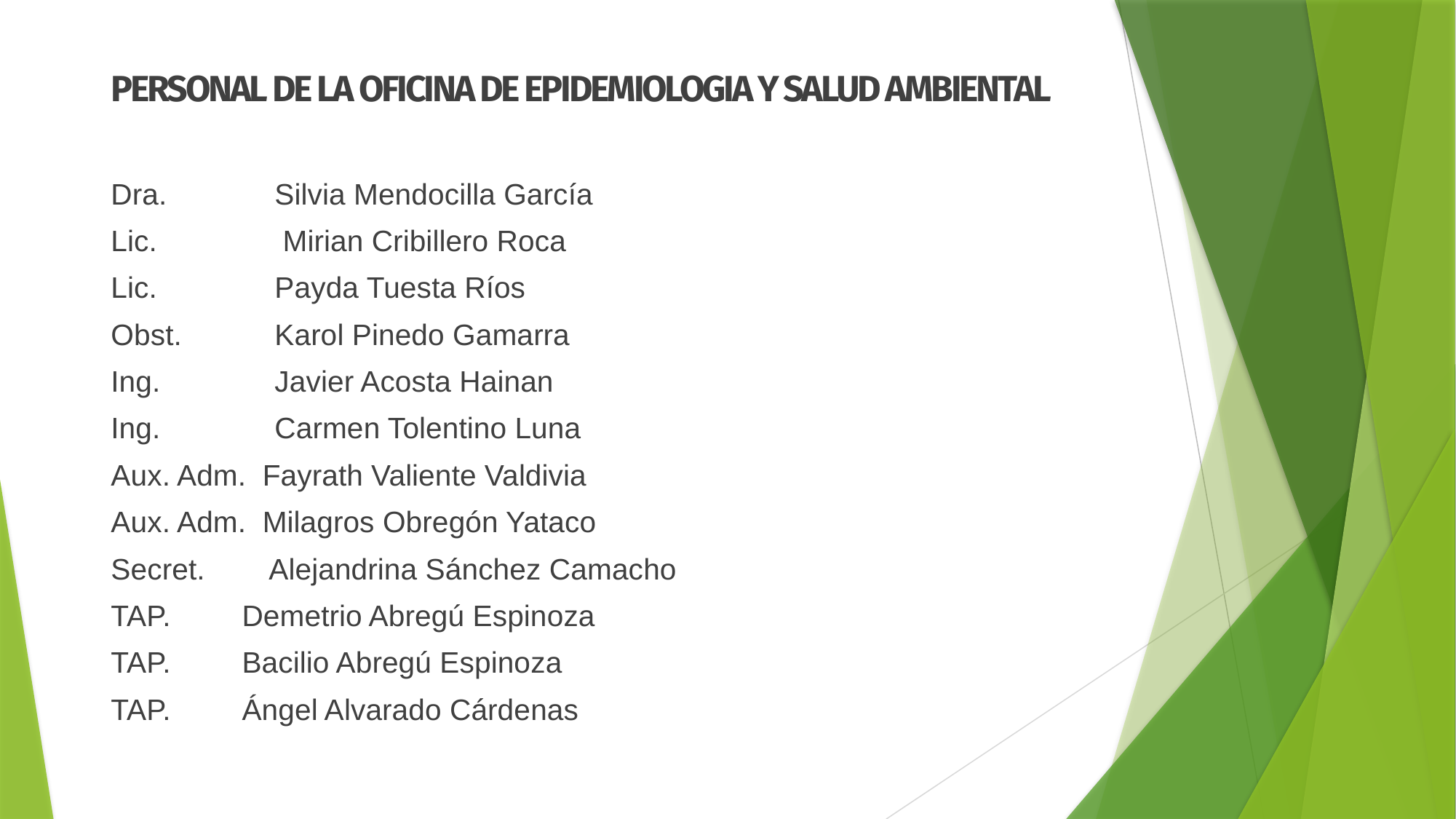

PERSONAL DE LA OFICINA DE EPIDEMIOLOGIA Y SALUD AMBIENTAL

Dra.	 	Silvia Mendocilla García
Lic.	       	 Mirian Cribillero Roca
Lic.	        	Payda Tuesta Ríos
Obst.	 	Karol Pinedo Gamarra
Ing.        	Javier Acosta Hainan
Ing.        	Carmen Tolentino Luna
Aux. Adm.  Fayrath Valiente Valdivia
Aux. Adm.  Milagros Obregón Yataco
Secret.        Alejandrina Sánchez Camacho
TAP.	      Demetrio Abregú Espinoza
TAP.	      Bacilio Abregú Espinoza
TAP.	      Ángel Alvarado Cárdenas